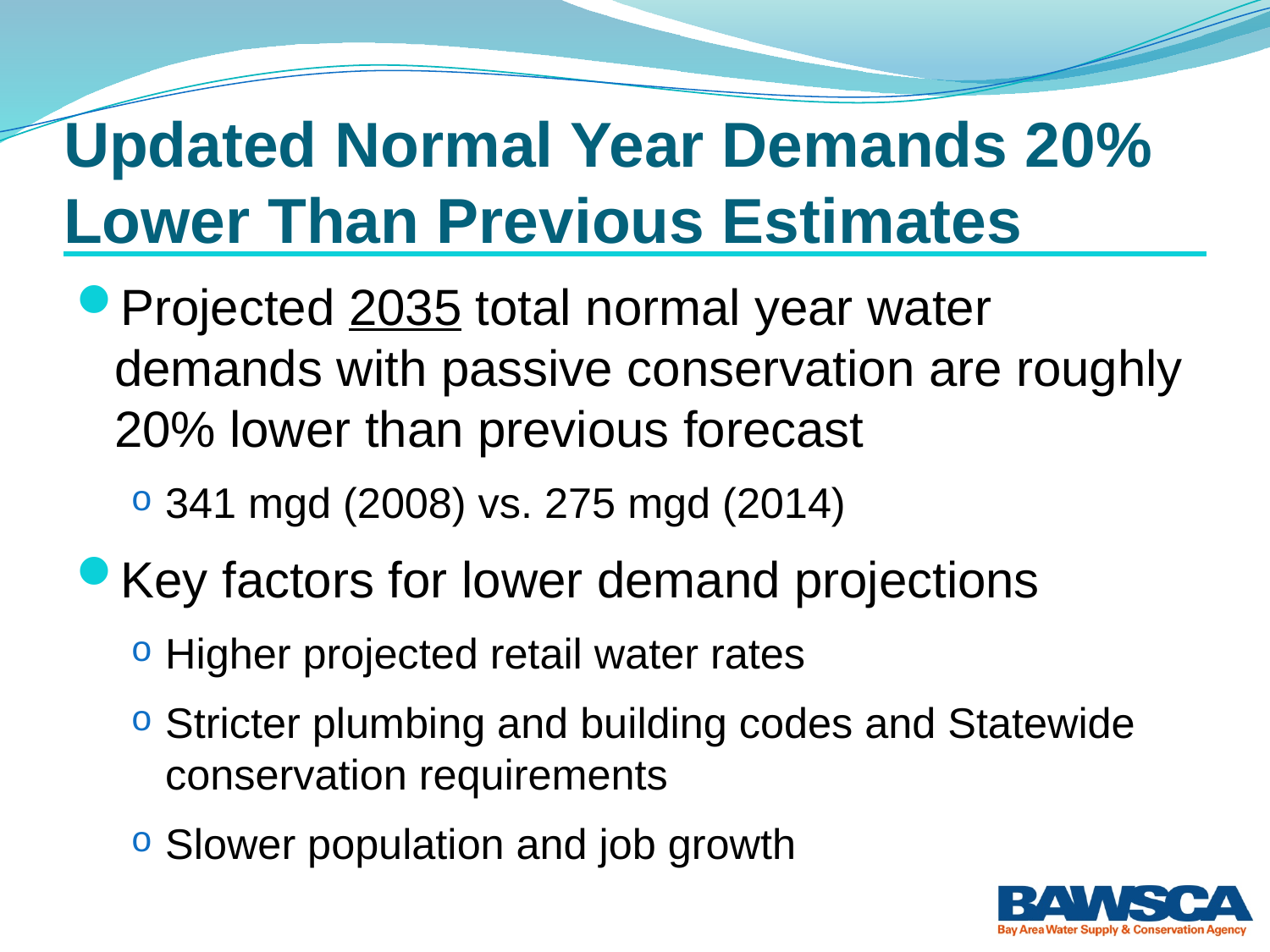

# Updated Normal Year Demands 20% Lower Than Previous Estimates
Projected 2035 total normal year water demands with passive conservation are roughly 20% lower than previous forecast
341 mgd (2008) vs. 275 mgd (2014)
Key factors for lower demand projections
Higher projected retail water rates
Stricter plumbing and building codes and Statewide conservation requirements
Slower population and job growth